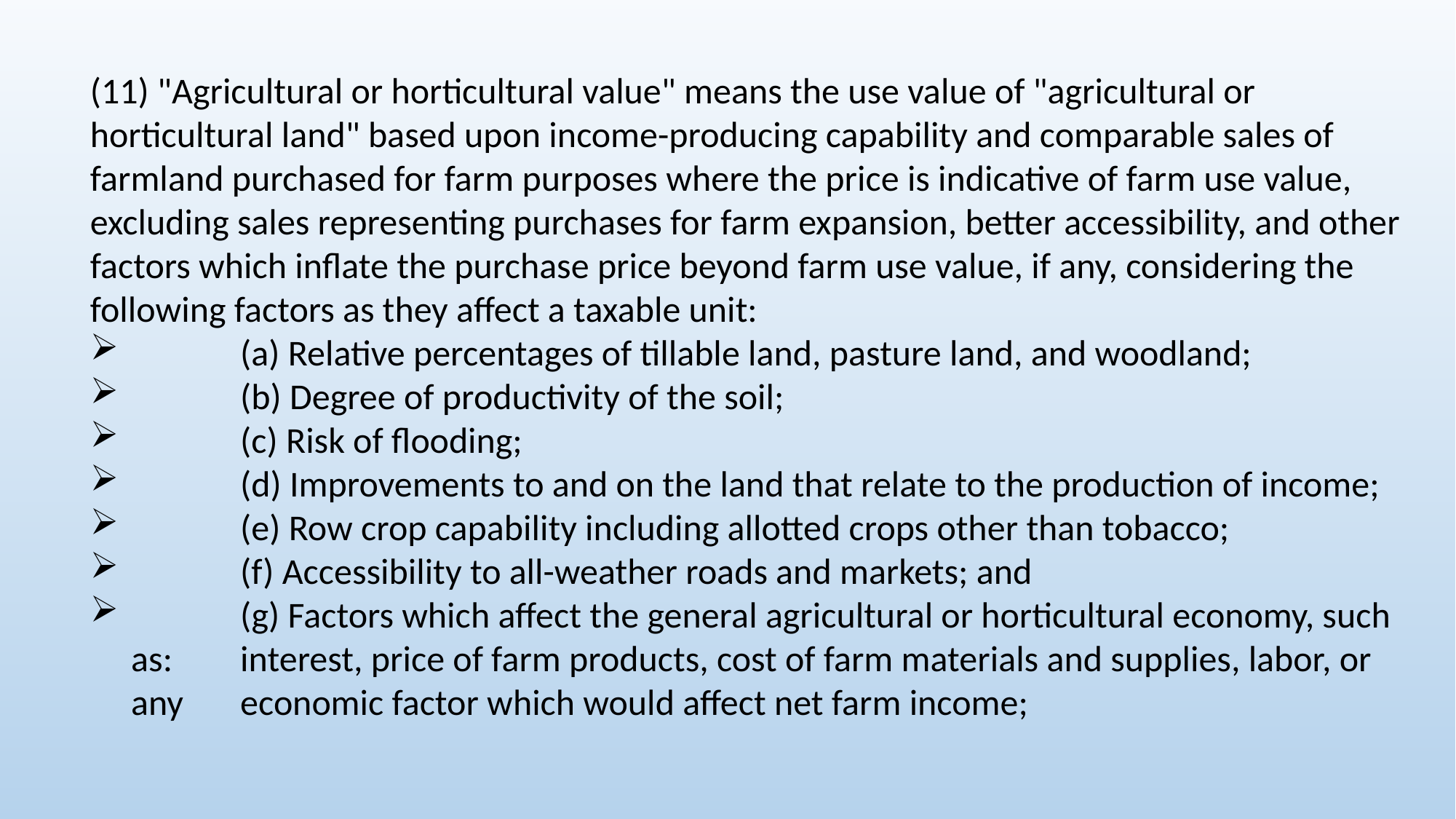

(11) "Agricultural or horticultural value" means the use value of "agricultural or horticultural land" based upon income-producing capability and comparable sales of farmland purchased for farm purposes where the price is indicative of farm use value, excluding sales representing purchases for farm expansion, better accessibility, and other factors which inflate the purchase price beyond farm use value, if any, considering the following factors as they affect a taxable unit:
	(a) Relative percentages of tillable land, pasture land, and woodland;
	(b) Degree of productivity of the soil;
	(c) Risk of flooding;
	(d) Improvements to and on the land that relate to the production of income;
	(e) Row crop capability including allotted crops other than tobacco;
	(f) Accessibility to all-weather roads and markets; and
	(g) Factors which affect the general agricultural or horticultural economy, such as: 	interest, price of farm products, cost of farm materials and supplies, labor, or any 	economic factor which would affect net farm income;